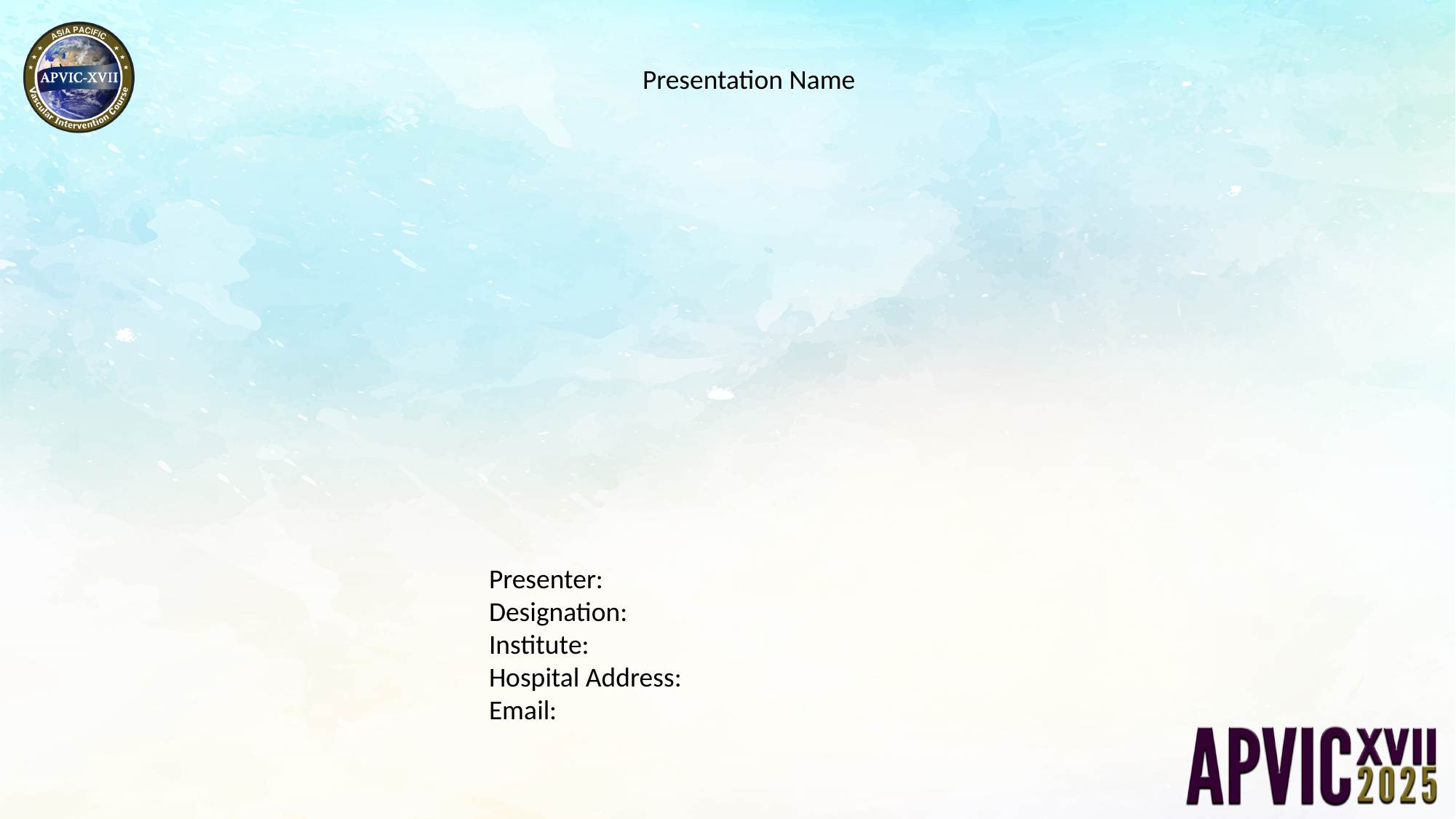

Presentation Name
Presenter:
Designation:
Institute:
Hospital Address:
Email: